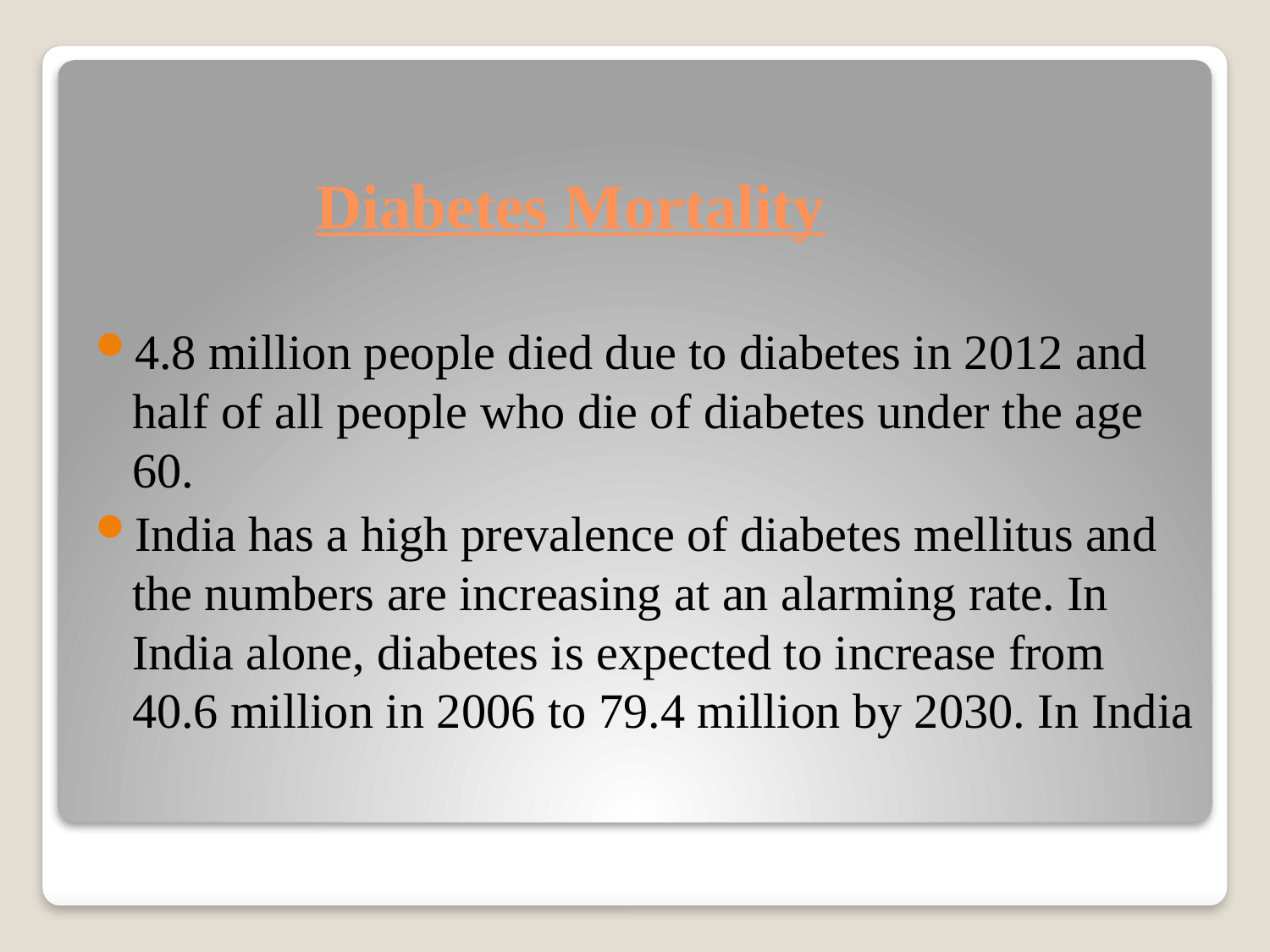

# Diabetes Mortality
4.8 million people died due to diabetes in 2012 and half of all people who die of diabetes under the age 60.
India has a high prevalence of diabetes mellitus and the numbers are increasing at an alarming rate. In India alone, diabetes is expected to increase from 40.6 million in 2006 to 79.4 million by 2030. In India